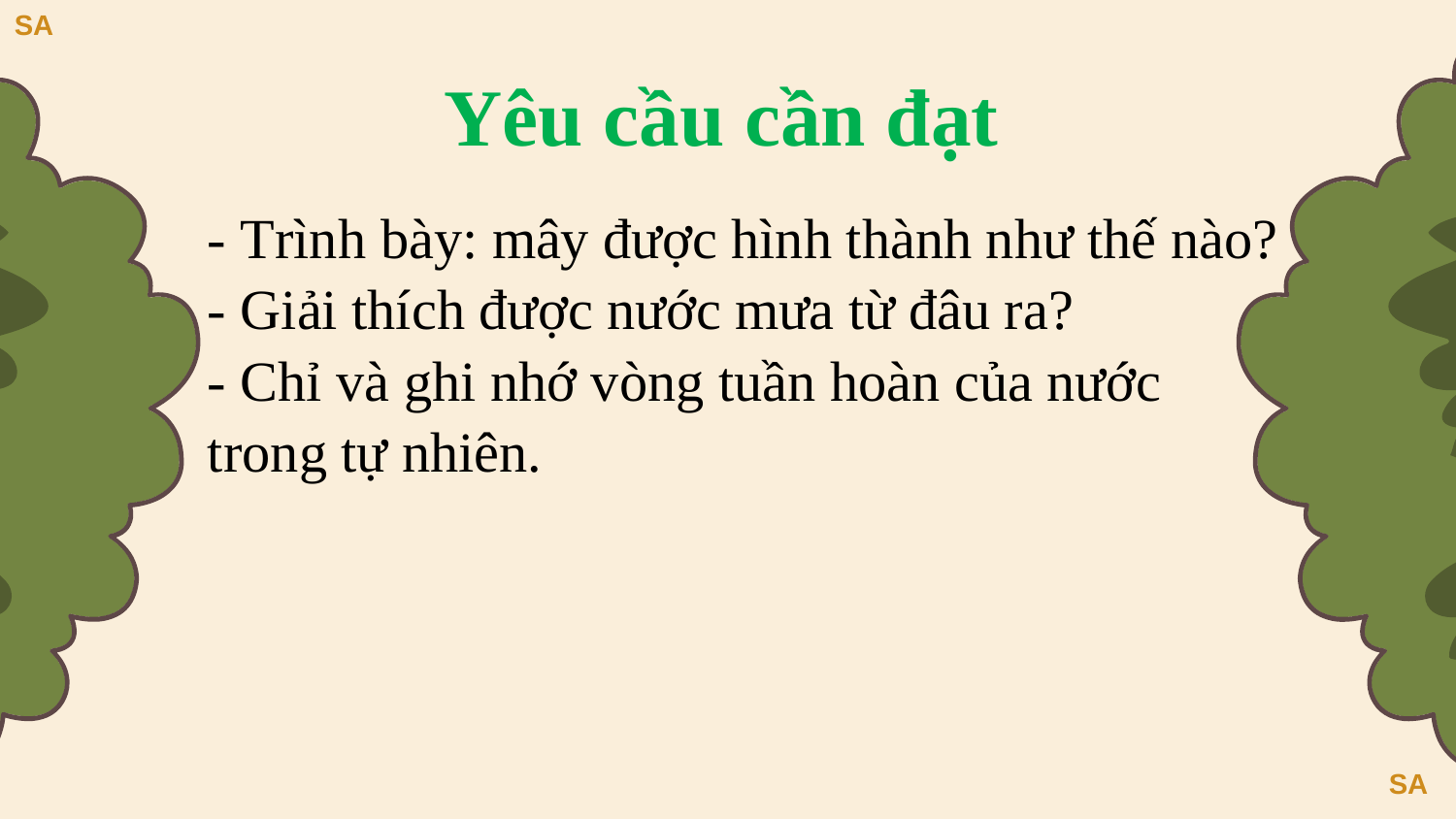

Yêu cầu cần đạt
- Trình bày: mây được hình thành như thế nào?
- Giải thích được nước mưa từ đâu ra?
- Chỉ và ghi nhớ vòng tuần hoàn của nước trong tự nhiên.